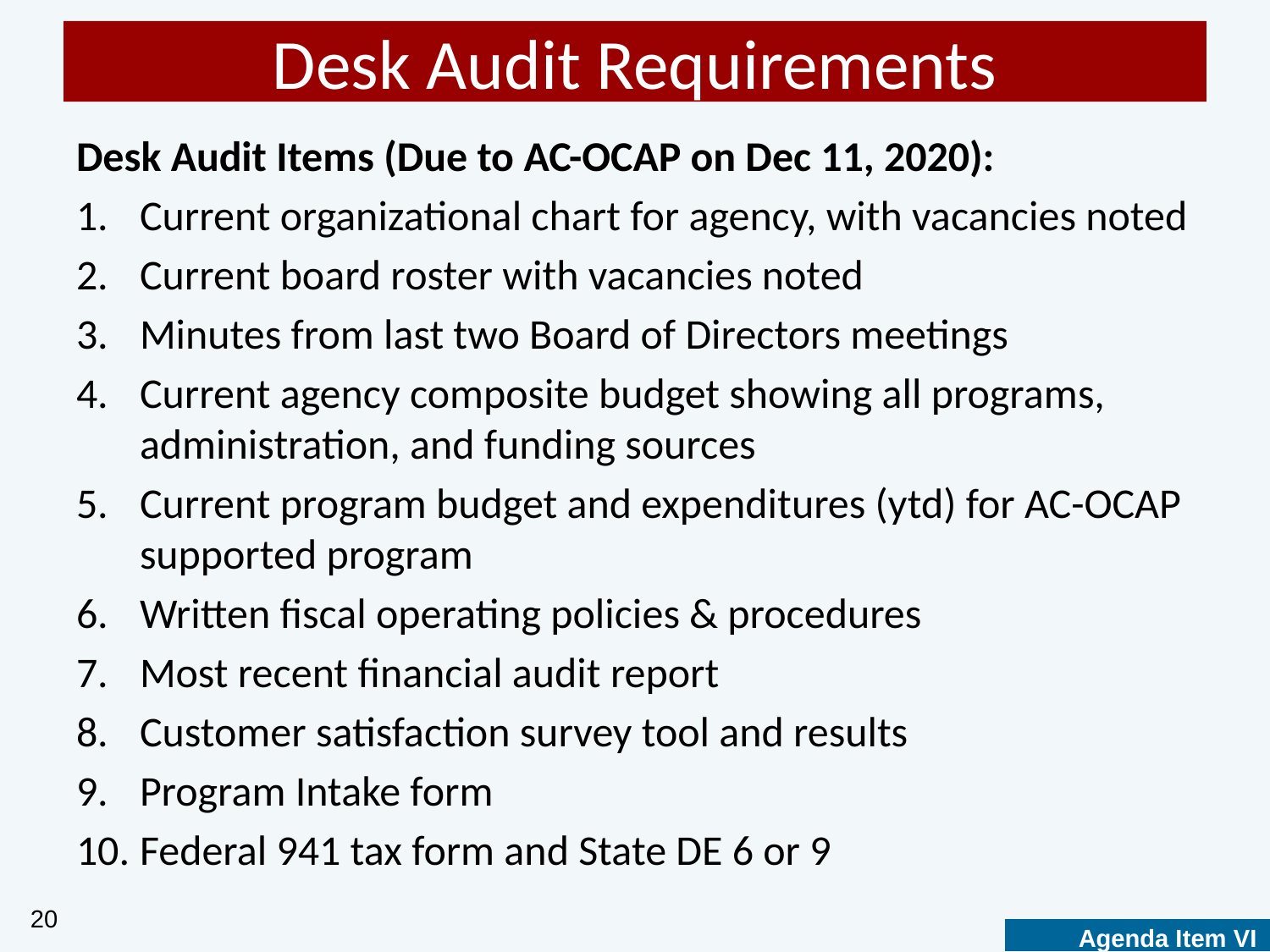

# Desk Audit Requirements
Desk Audit Items (Due to AC-OCAP on Dec 11, 2020):
Current organizational chart for agency, with vacancies noted
Current board roster with vacancies noted
Minutes from last two Board of Directors meetings
Current agency composite budget showing all programs, administration, and funding sources
Current program budget and expenditures (ytd) for AC-OCAP supported program
Written fiscal operating policies & procedures
Most recent financial audit report
Customer satisfaction survey tool and results
Program Intake form
Federal 941 tax form and State DE 6 or 9

20
Agenda Item VI